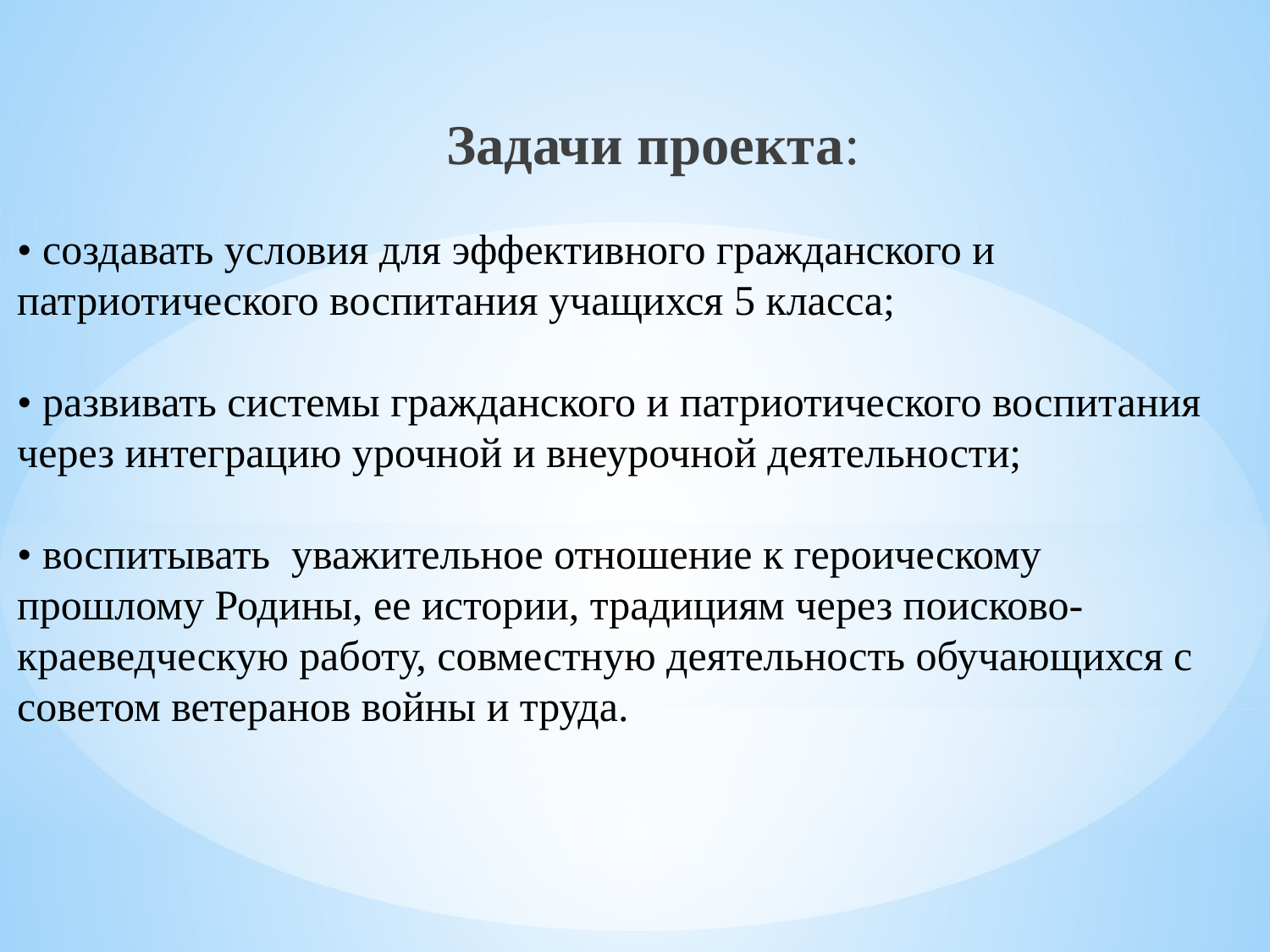

Задачи проекта:
# • создавать условия для эффективного гражданского и патриотического воспитания учащихся 5 класса; • развивать системы гражданского и патриотического воспитания через интеграцию урочной и внеурочной деятельности; • воспитывать  уважительное отношение к героическому прошлому Родины, ее истории, традициям через поисково-краеведческую работу, совместную деятельность обучающихся с советом ветеранов войны и труда.